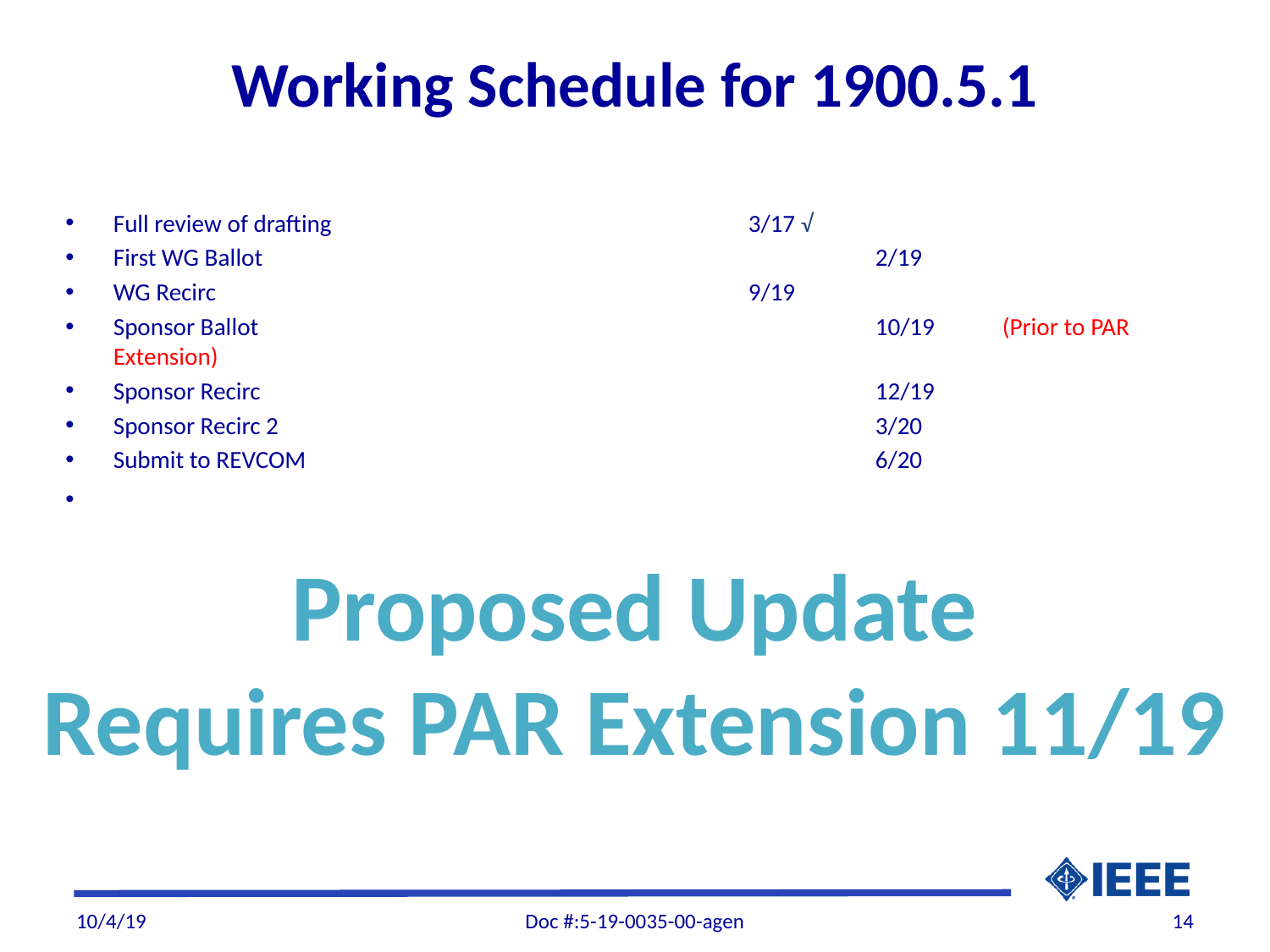

# Working Schedule for 1900.5.1
Full review of drafting				3/17 √
First WG Ballot					2/19
WG Recirc					9/19
Sponsor Ballot					10/19	(Prior to PAR Extension)
Sponsor Recirc					12/19
Sponsor Recirc 2					3/20
Submit to REVCOM					6/20

Proposed Update
Requires PAR Extension 11/19
10/4/19
Doc #:5-19-0035-00-agen
14